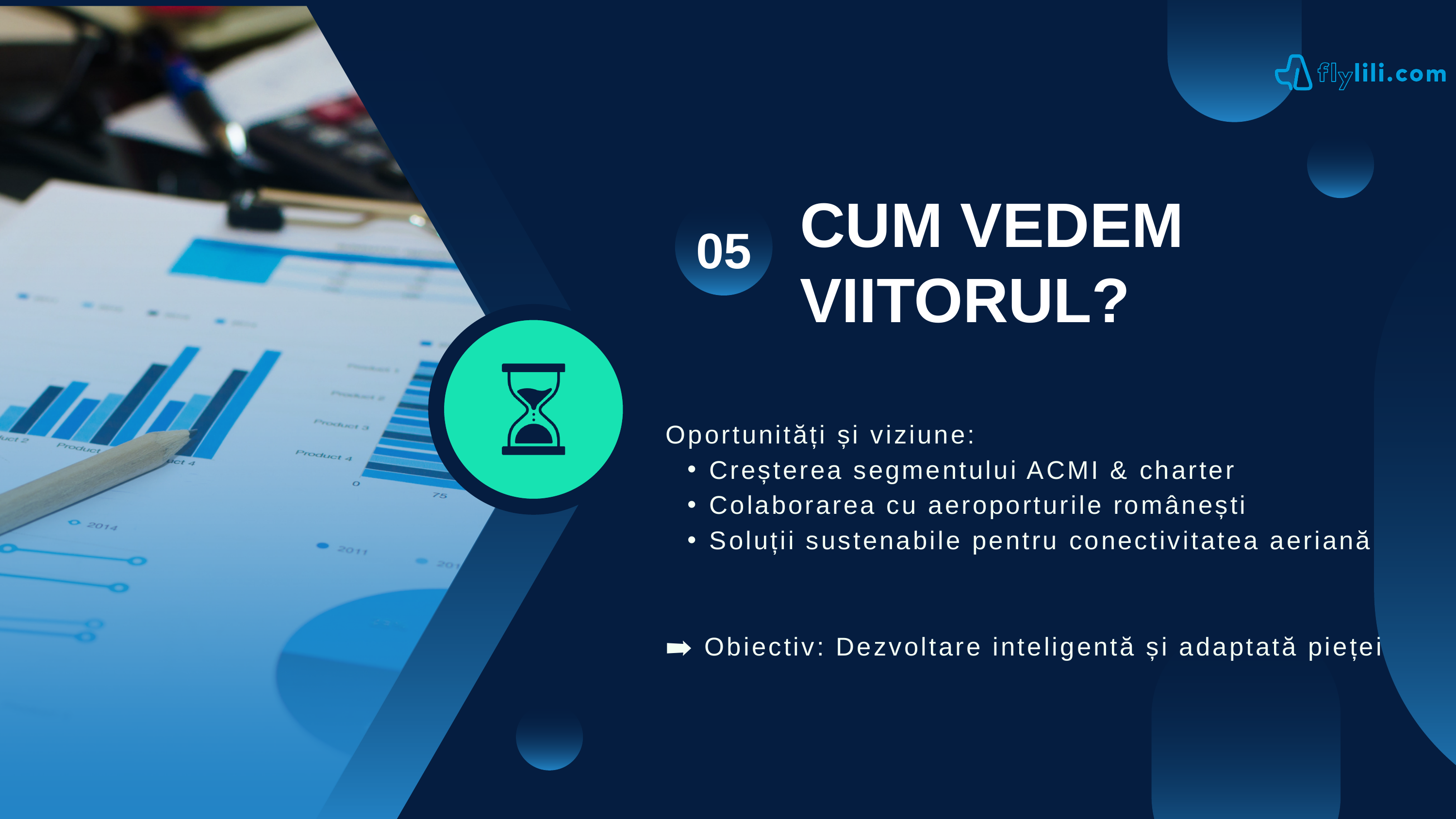

CUM VEDEM VIITORUL?

05

Oportunități și viziune:
Creșterea segmentului ACMI & charter
Colaborarea cu aeroporturile românești
Soluții sustenabile pentru conectivitatea aeriană

➡ Obiectiv: Dezvoltare inteligentă și adaptată pieței